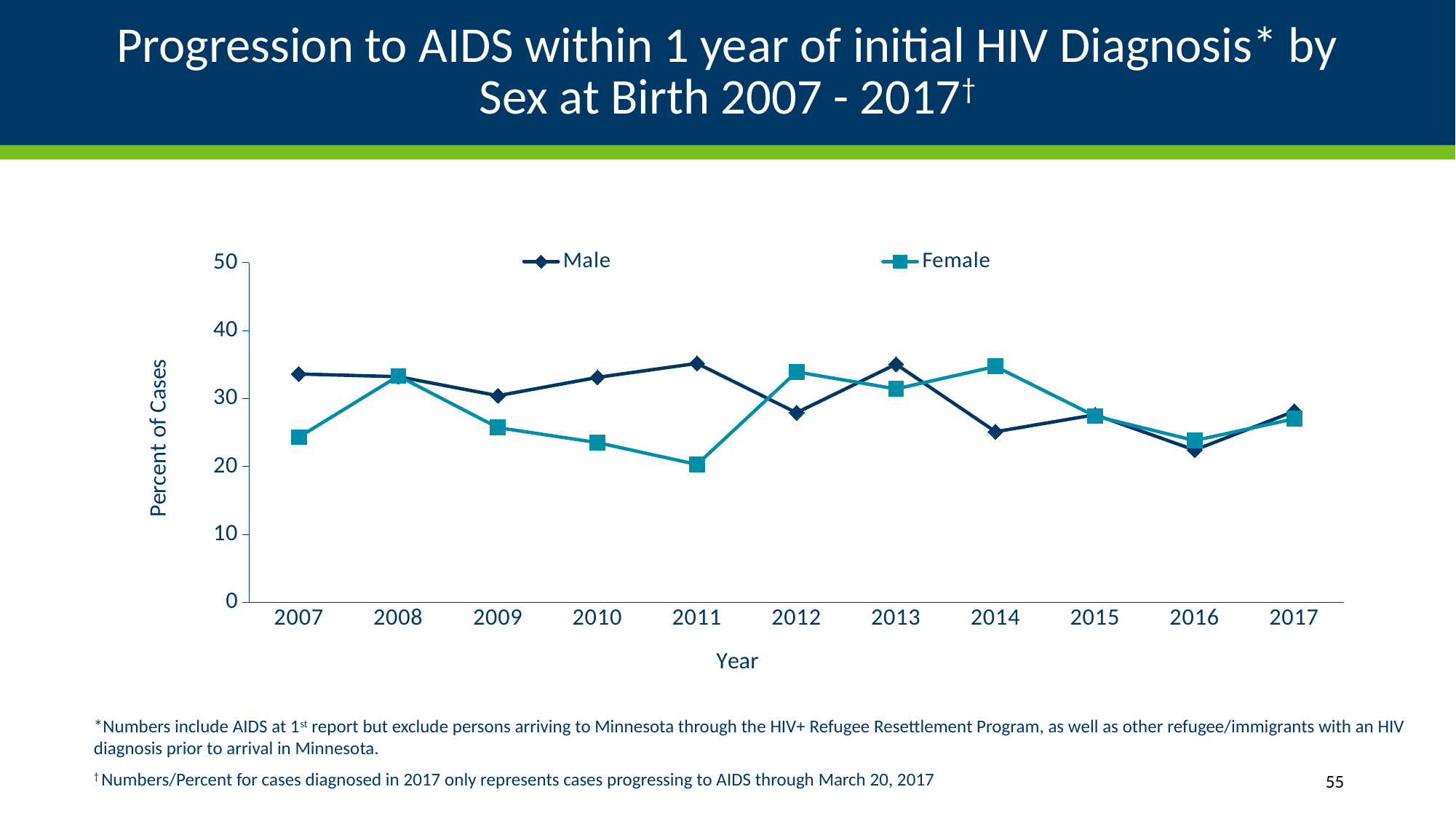

# Progression to AIDS within 1 year of initial HIV Diagnosis* by Sex at Birth 2007 - 2017†

### Chart

| Category | Male | Female |
|---|---|---|
| 2007 | 33.6 | 24.3 |
| 2008 | 33.2 | 33.3 |
| 2009 | 30.4 | 25.7 |
| 2010 | 33.1 | 23.5 |
| 2011 | 35.16 | 20.27 |
| 2012 | 27.89 | 33.9 |
| 2013 | 35.04 | 31.4 |
| 2014 | 25.1 | 34.7 |
| 2015 | 27.6 | 27.4 |
| 2016 | 22.4 | 23.8 |
| 2017 | 28.1 | 27.0 |
*Numbers include AIDS at 1st report but exclude persons arriving to Minnesota through the HIV+ Refugee Resettlement Program, as well as other refugee/immigrants with an HIV diagnosis prior to arrival in Minnesota.
† Numbers/Percent for cases diagnosed in 2017 only represents cases progressing to AIDS through March 20, 2017
55